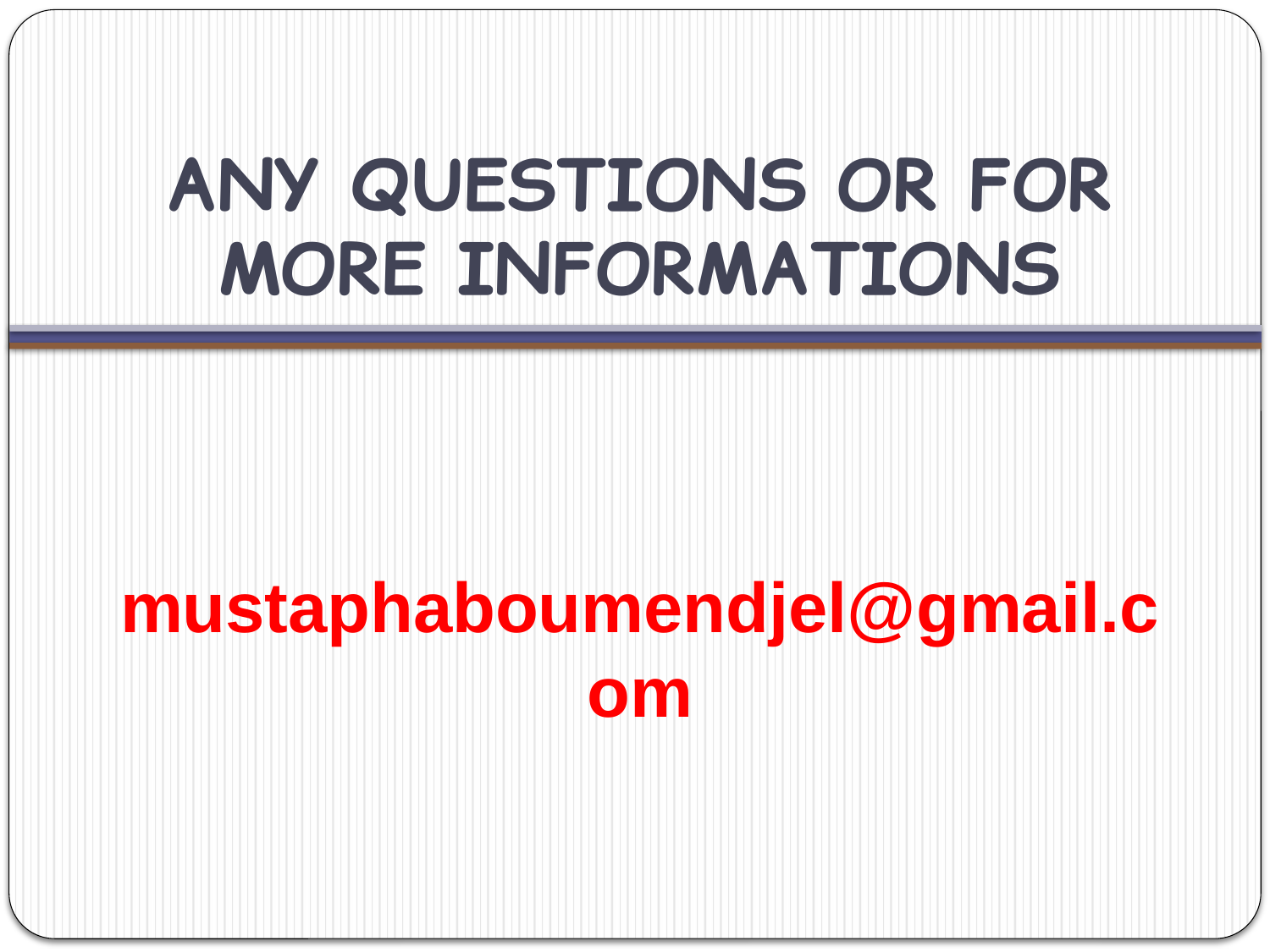

# ANY QUESTIONS OR FOR MORE INFORMATIONS
mustaphaboumendjel@gmail.com